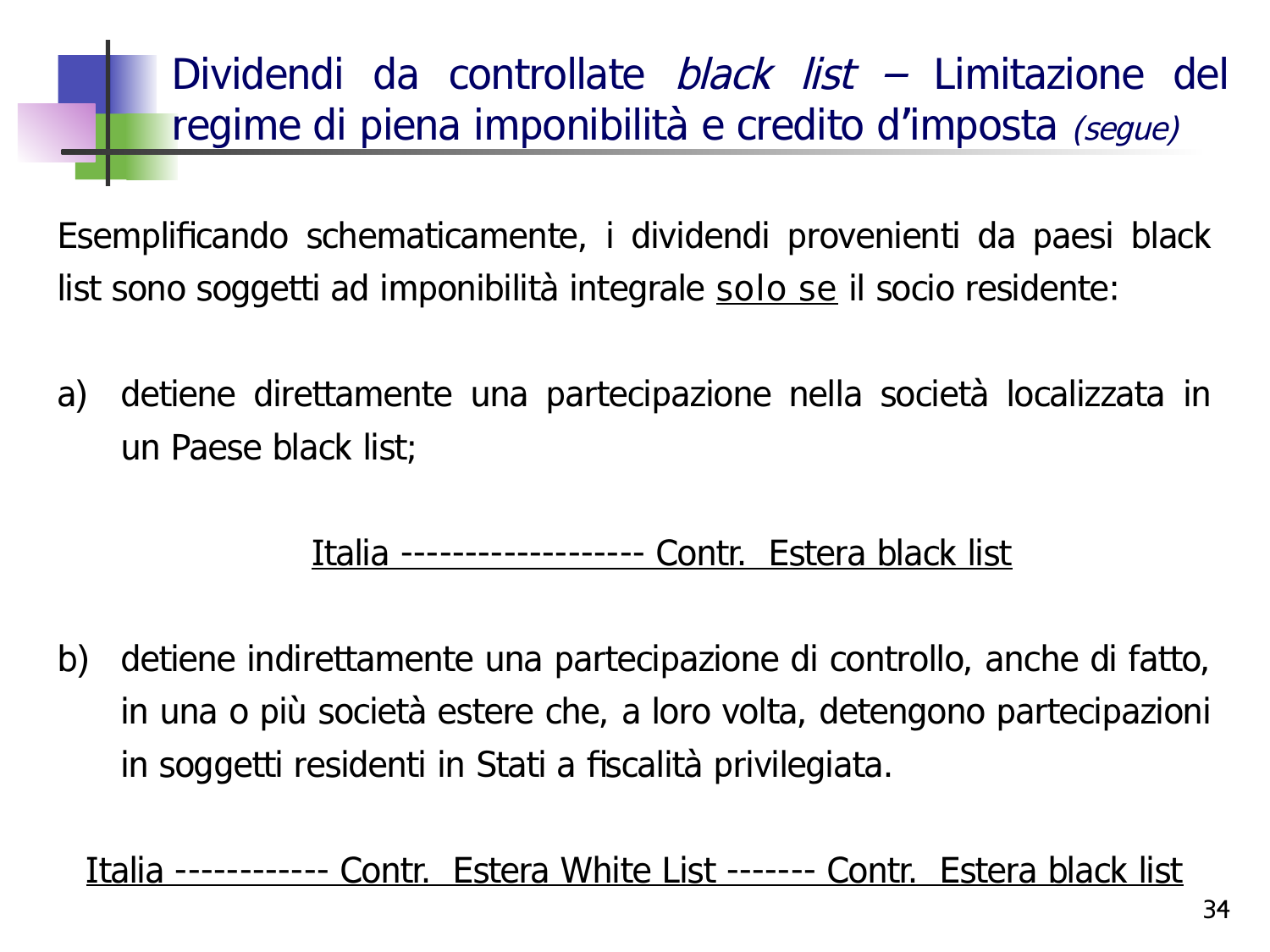

# Dividendi da controllate black list – Limitazione del regime di piena imponibilità e credito d’imposta (segue)
Esemplificando schematicamente, i dividendi provenienti da paesi black list sono soggetti ad imponibilità integrale solo se il socio residente:

detiene direttamente una partecipazione nella società localizzata in un Paese black list;

		Italia ------------------- Contr.  Estera black list

detiene indirettamente una partecipazione di controllo, anche di fatto, in una o più società estere che, a loro volta, detengono partecipazioni in soggetti residenti in Stati a fiscalità privilegiata.

Italia ------------ Contr.  Estera White List ------- Contr.  Estera black list
34